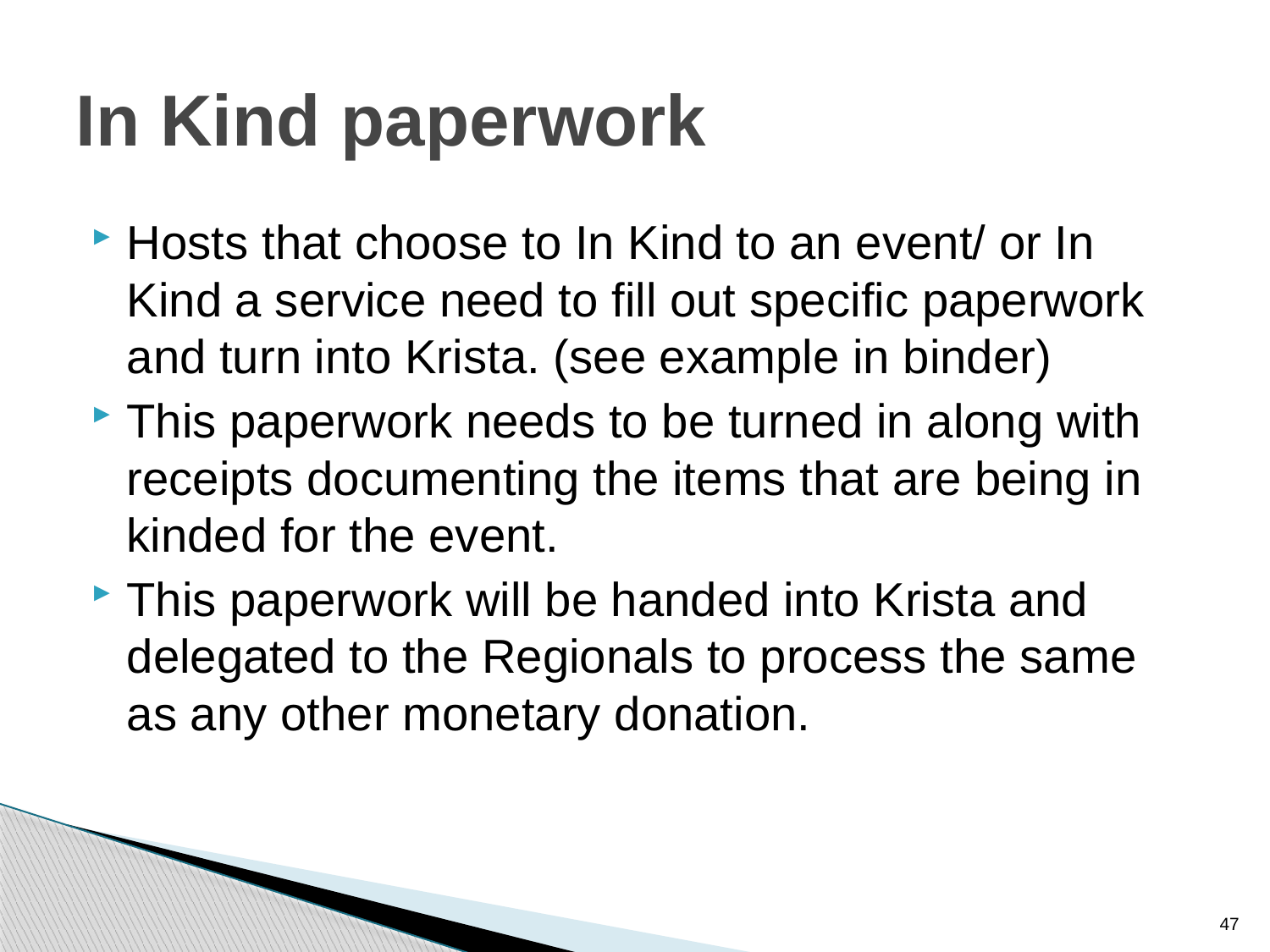

# In Kind paperwork
Hosts that choose to In Kind to an event/ or In Kind a service need to fill out specific paperwork and turn into Krista. (see example in binder)
This paperwork needs to be turned in along with receipts documenting the items that are being in kinded for the event.
This paperwork will be handed into Krista and delegated to the Regionals to process the same as any other monetary donation.

47